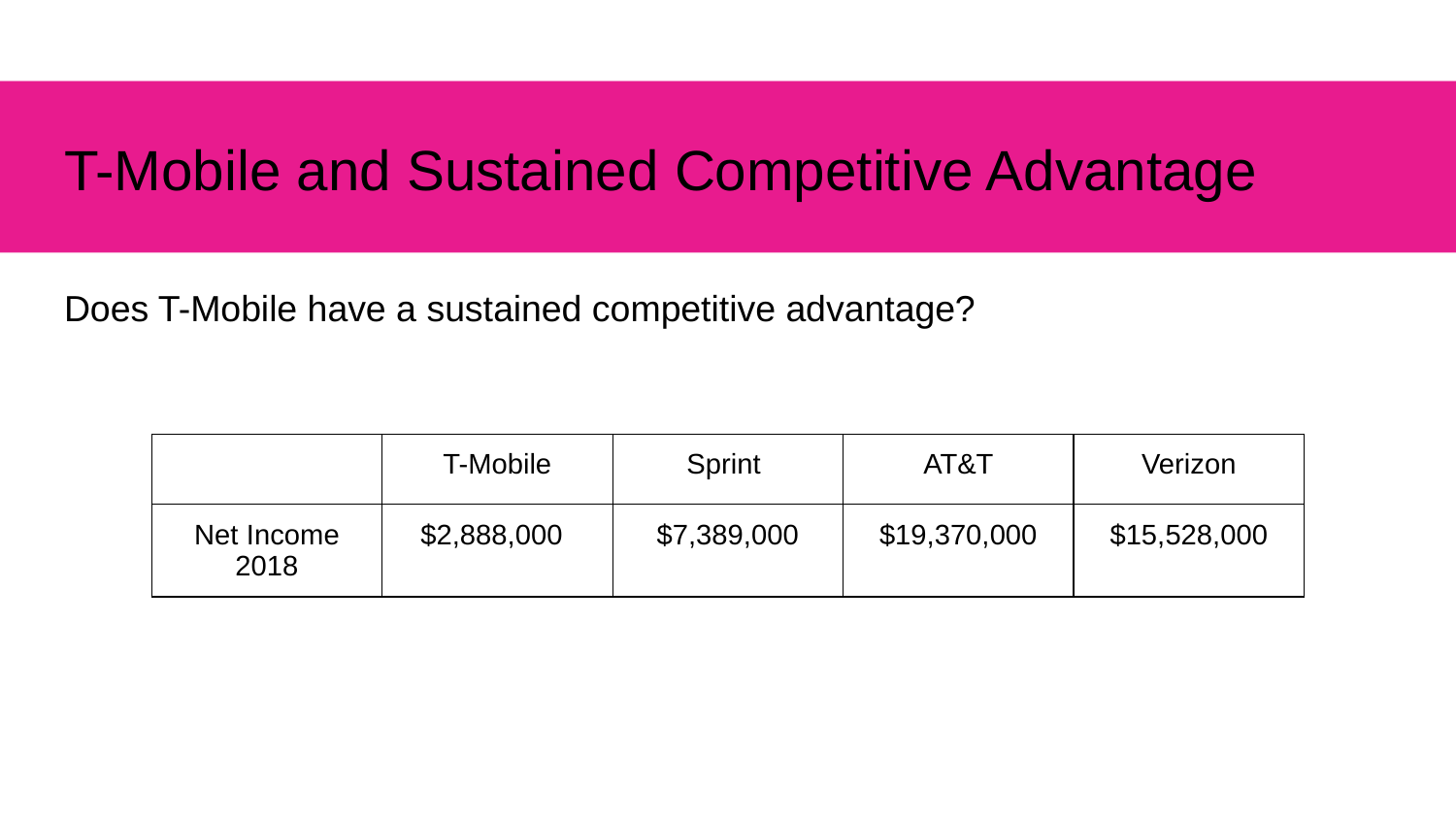

# T-Mobile and Sustained Competitive Advantage
Does T-Mobile have a sustained competitive advantage?

|  | T-Mobile | Sprint | AT&T | Verizon |
| --- | --- | --- | --- | --- |
| Net Income 2018 | $2,888,000 | $7,389,000 | $19,370,000 | $15,528,000 |